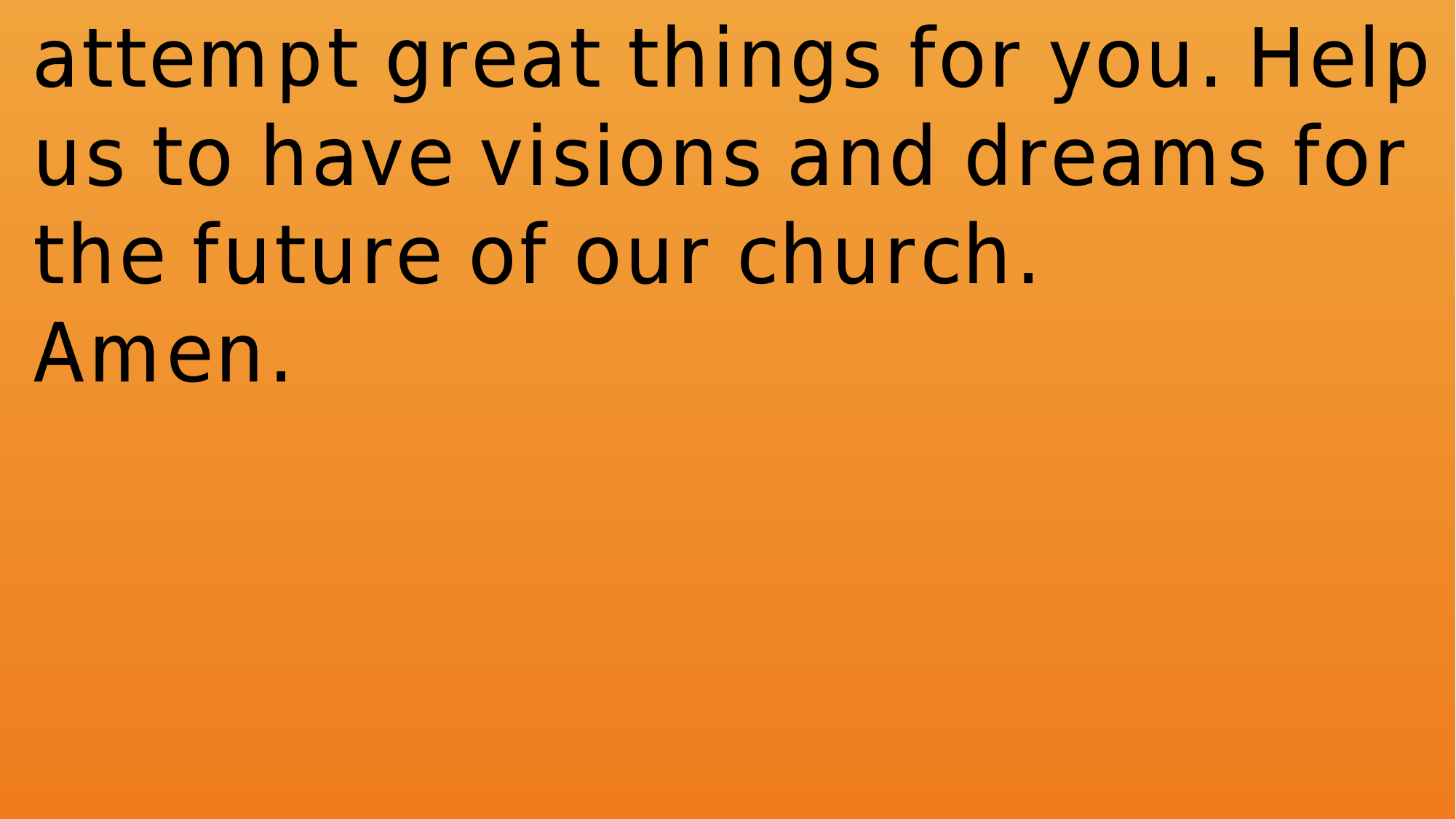

attempt great things for you. Help
 us to have visions and dreams for
 the future of our church.
 Amen.